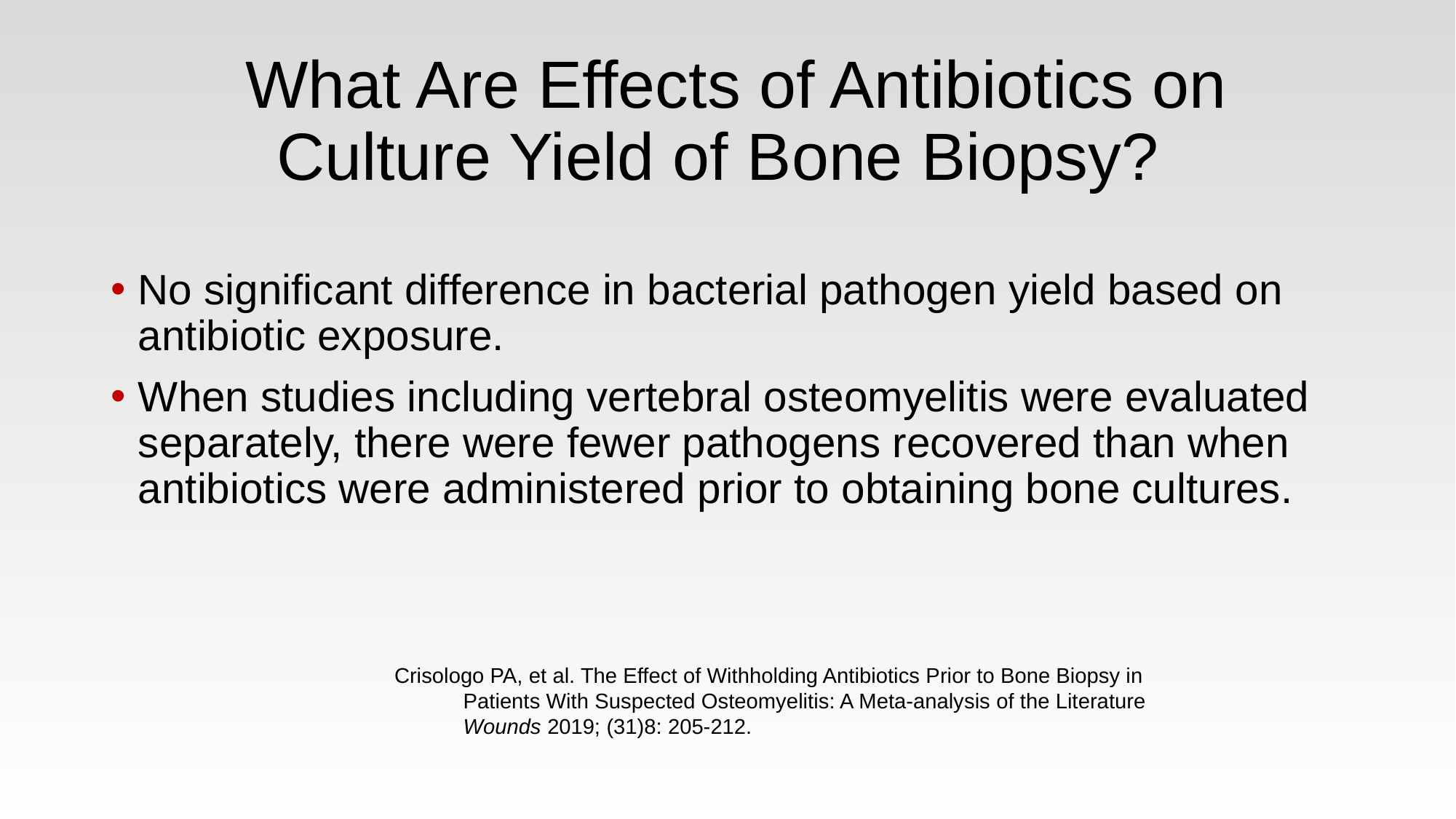

# What Are Effects of Antibiotics on Culture Yield of Bone Biopsy?
No significant difference in bacterial pathogen yield based on antibiotic exposure.
When studies including vertebral osteomyelitis were evaluated separately, there were fewer pathogens recovered than when antibiotics were administered prior to obtaining bone cultures.
Crisologo PA, et al. The Effect of Withholding Antibiotics Prior to Bone Biopsy in Patients With Suspected Osteomyelitis: A Meta-analysis of the Literature Wounds 2019; (31)8: 205-212.